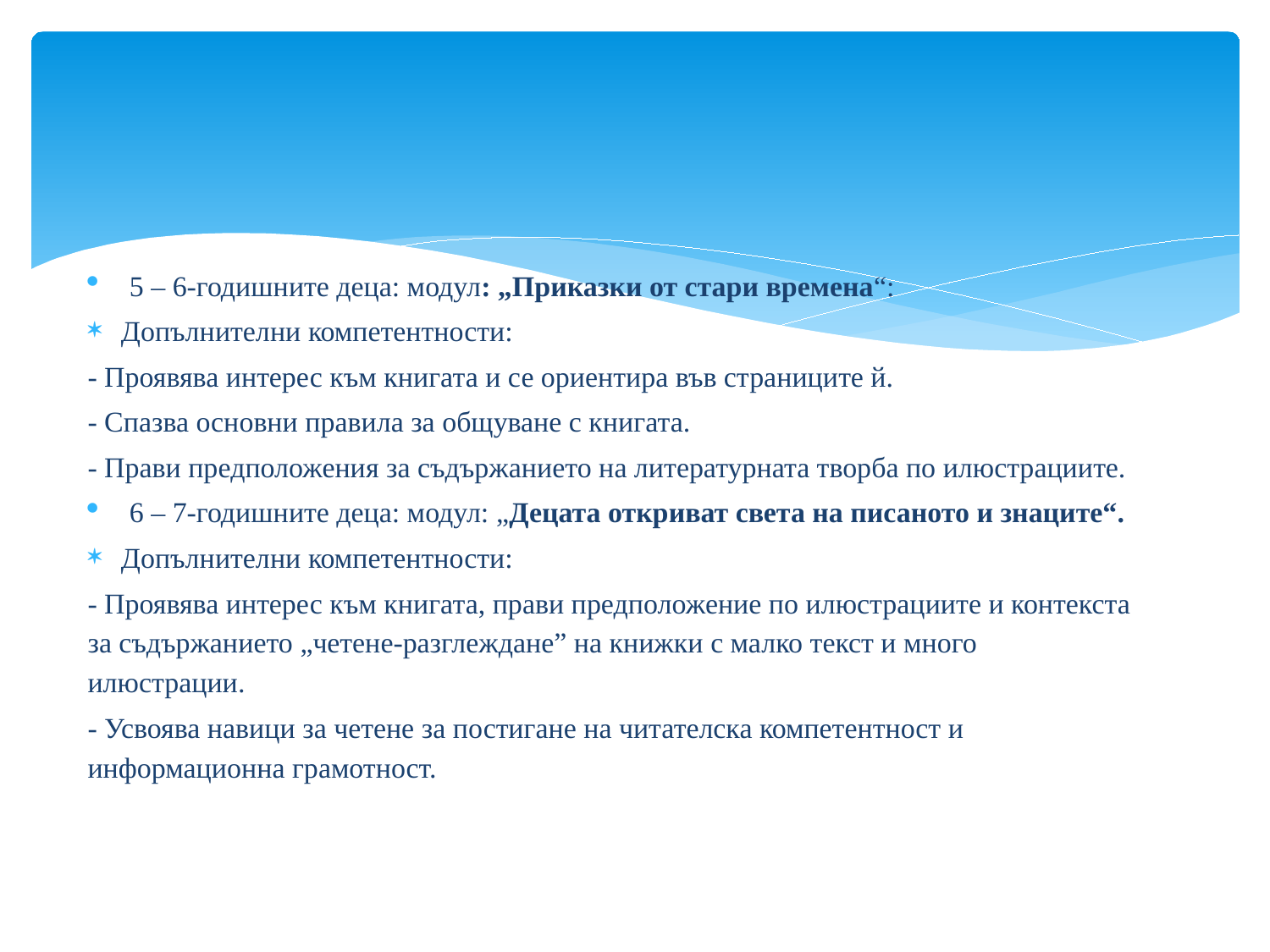

5 – 6-годишните деца: модул: „Приказки от стари времена“:
Допълнителни компетентности:
- Проявява интерес към книгата и се ориентира във страниците й.
- Спазва основни правила за общуване с книгата.
- Прави предположения за съдържанието на литературната творба по илюстрациите.
6 – 7-годишните деца: модул: „Децата откриват света на писаното и знаците“.
Допълнителни компетентности:
- Проявява интерес към книгата, прави предположение по илюстрациите и контекста за съдържанието „четене-разглеждане” на книжки с малко текст и много илюстрации.
- Усвоява навици за четене за постигане на читателска компетентност и информационна грамотност.